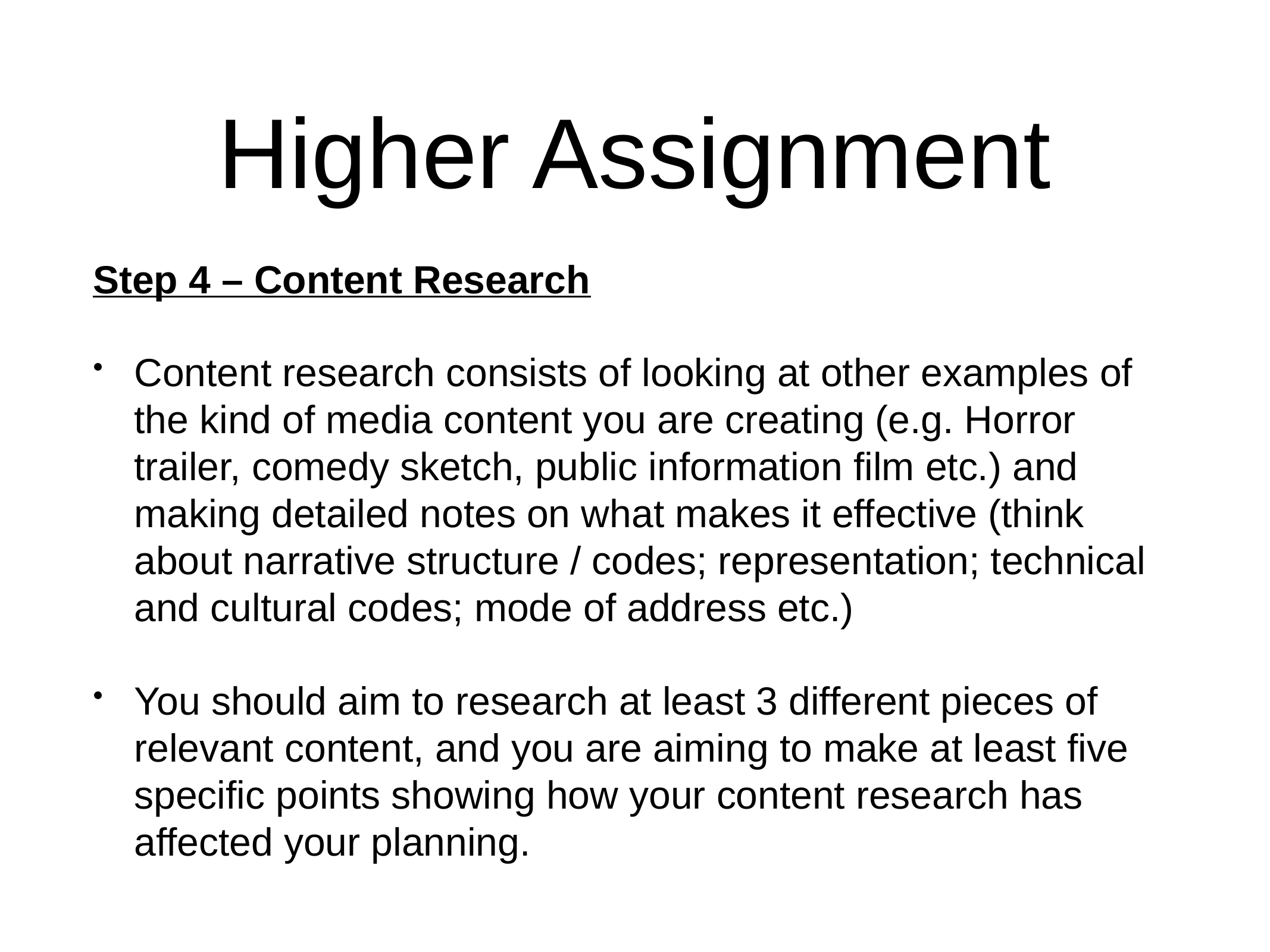

# Higher Assignment
Step 4 – Content Research
Content research consists of looking at other examples of the kind of media content you are creating (e.g. Horror trailer, comedy sketch, public information film etc.) and making detailed notes on what makes it effective (think about narrative structure / codes; representation; technical and cultural codes; mode of address etc.)
You should aim to research at least 3 different pieces of relevant content, and you are aiming to make at least five specific points showing how your content research has affected your planning.